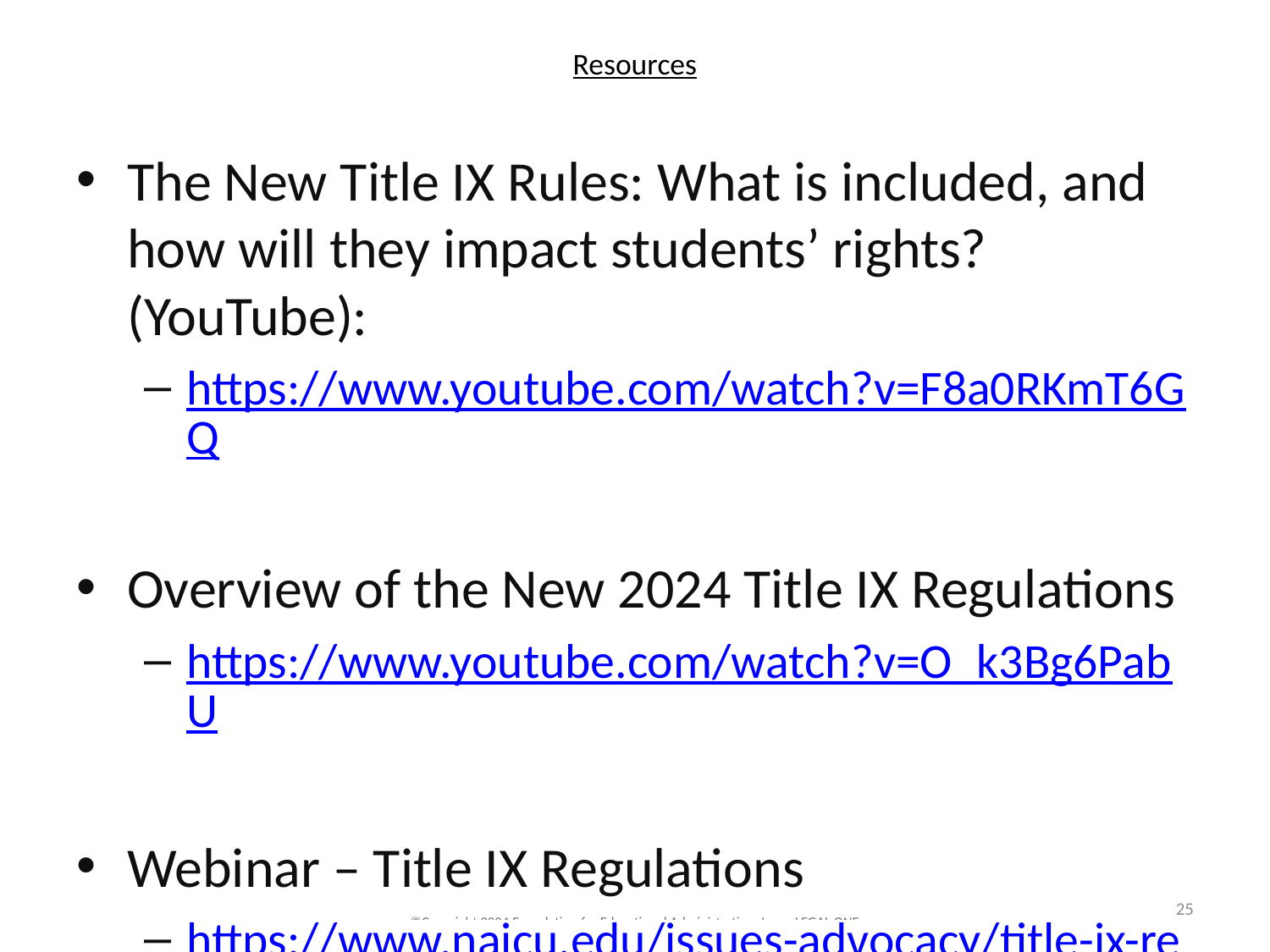

# Resources
The New Title IX Rules: What is included, and how will they impact students’ rights? (YouTube):
https://www.youtube.com/watch?v=F8a0RKmT6GQ

Overview of the New 2024 Title IX Regulations
https://www.youtube.com/watch?v=O_k3Bg6PabU

Webinar – Title IX Regulations
https://www.naicu.edu/issues-advocacy/title-ix-regulations-update-2024

25